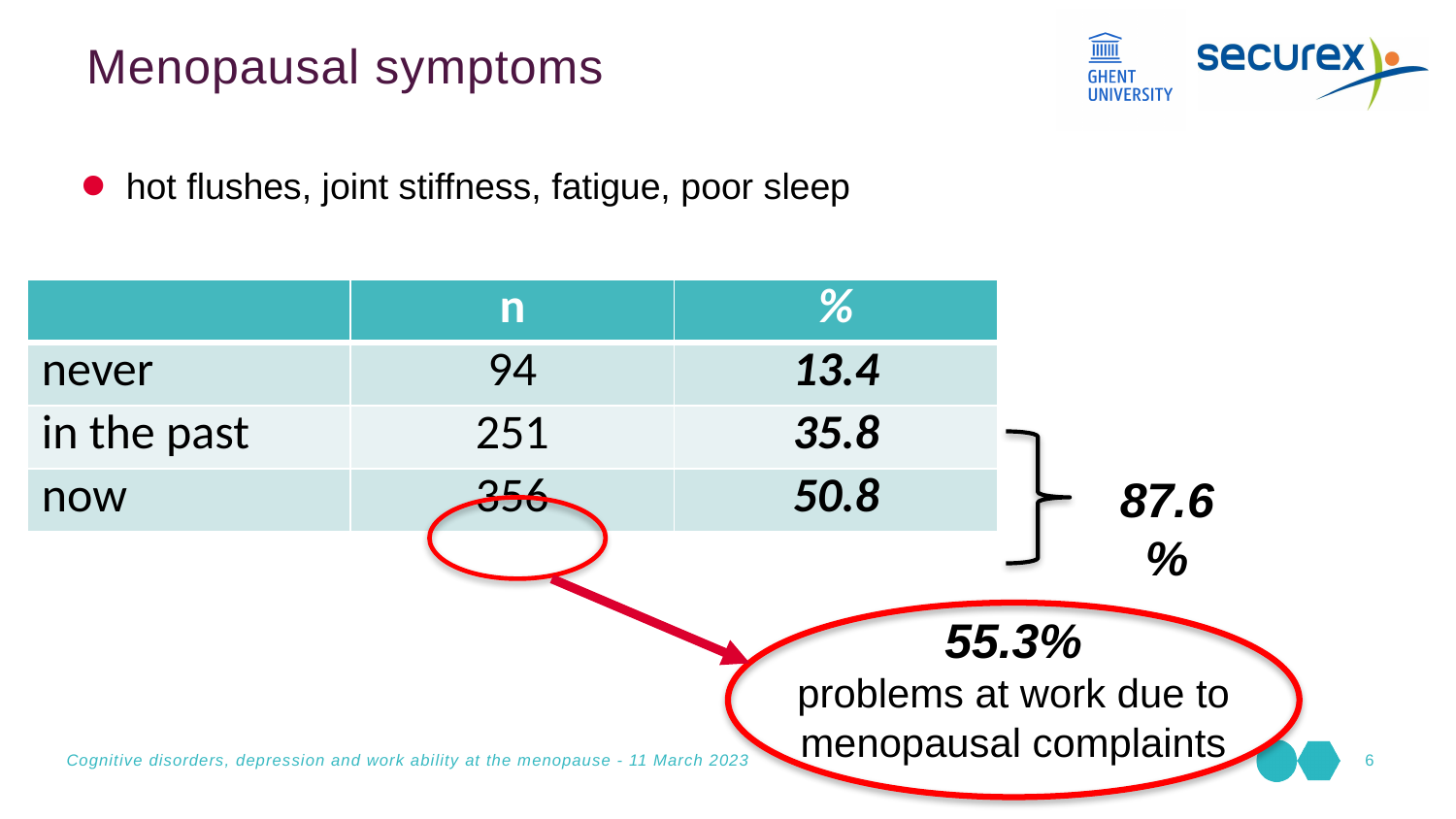

Menopausal symptoms
hot flushes, joint stiffness, fatigue, poor sleep
|  | n | % |
| --- | --- | --- |
| never | 94 | 13.4 |
| in the past | 251 | 35.8 |
| now | 356 | 50.8 |

87.6 %

55.3%
problems at work due to menopausal complaints

Cognitive disorders, depression and work ability at the menopause - 11 March 2023
6